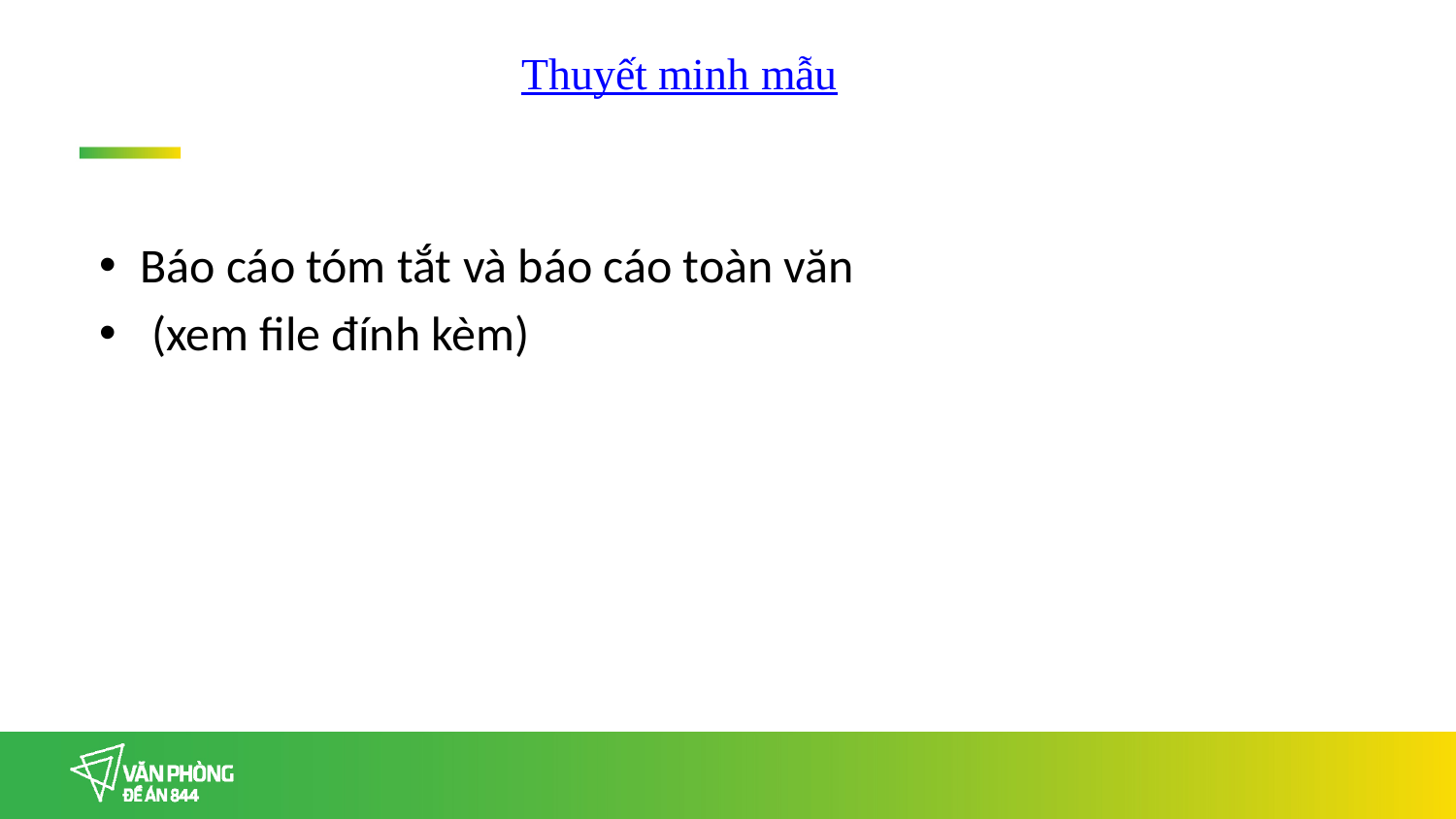

# Thuyết minh mẫu
Báo cáo tóm tắt và báo cáo toàn văn
 (xem file đính kèm)